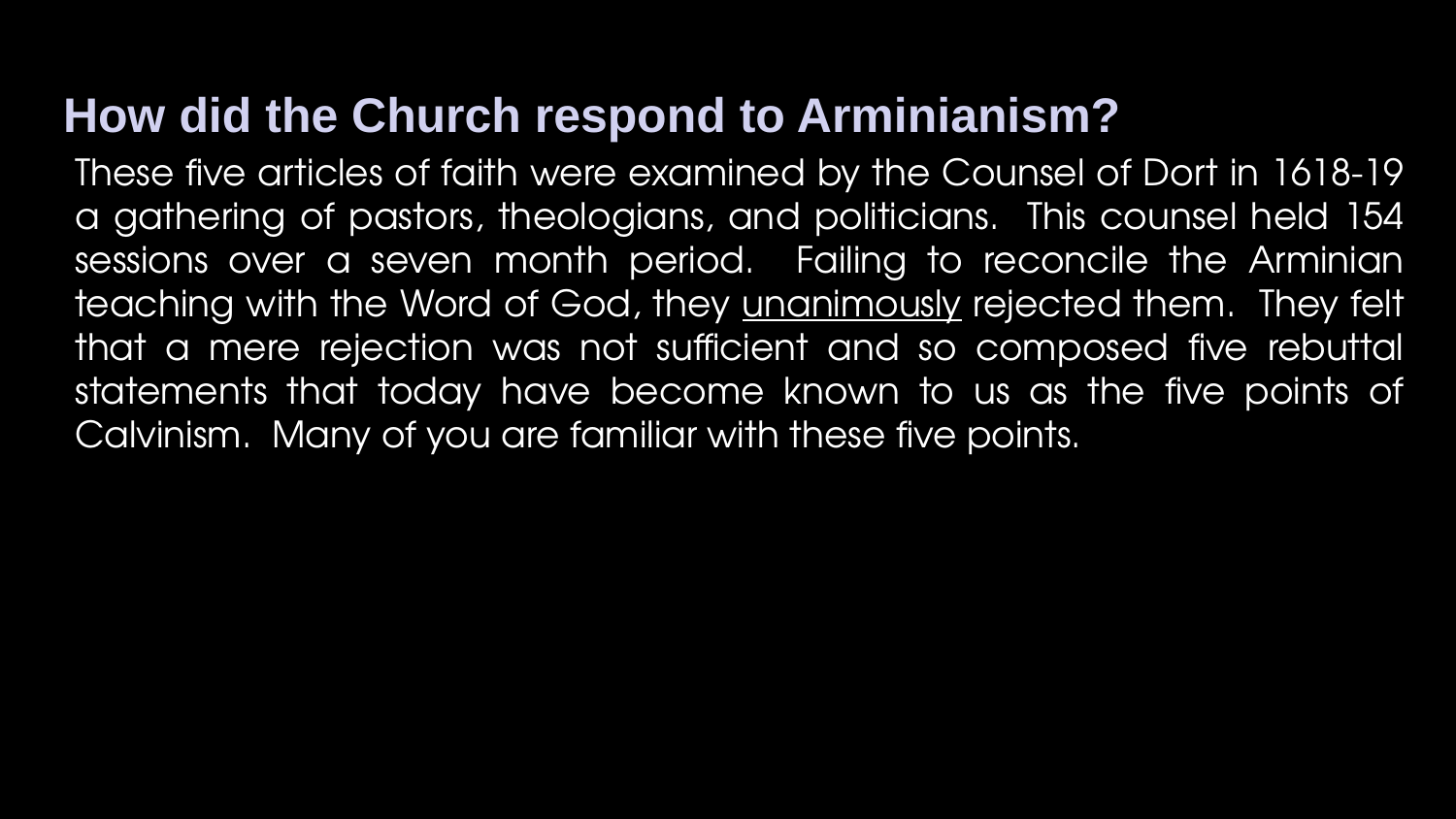

How did the Church respond to Arminianism?
These five articles of faith were examined by the Counsel of Dort in 1618-19 a gathering of pastors, theologians, and politicians.  This counsel held 154 sessions over a seven month period.  Failing to reconcile the Arminian teaching with the Word of God, they unanimously rejected them.  They felt that a mere rejection was not sufficient and so composed five rebuttal statements that today have become known to us as the five points of Calvinism.  Many of you are familiar with these five points.